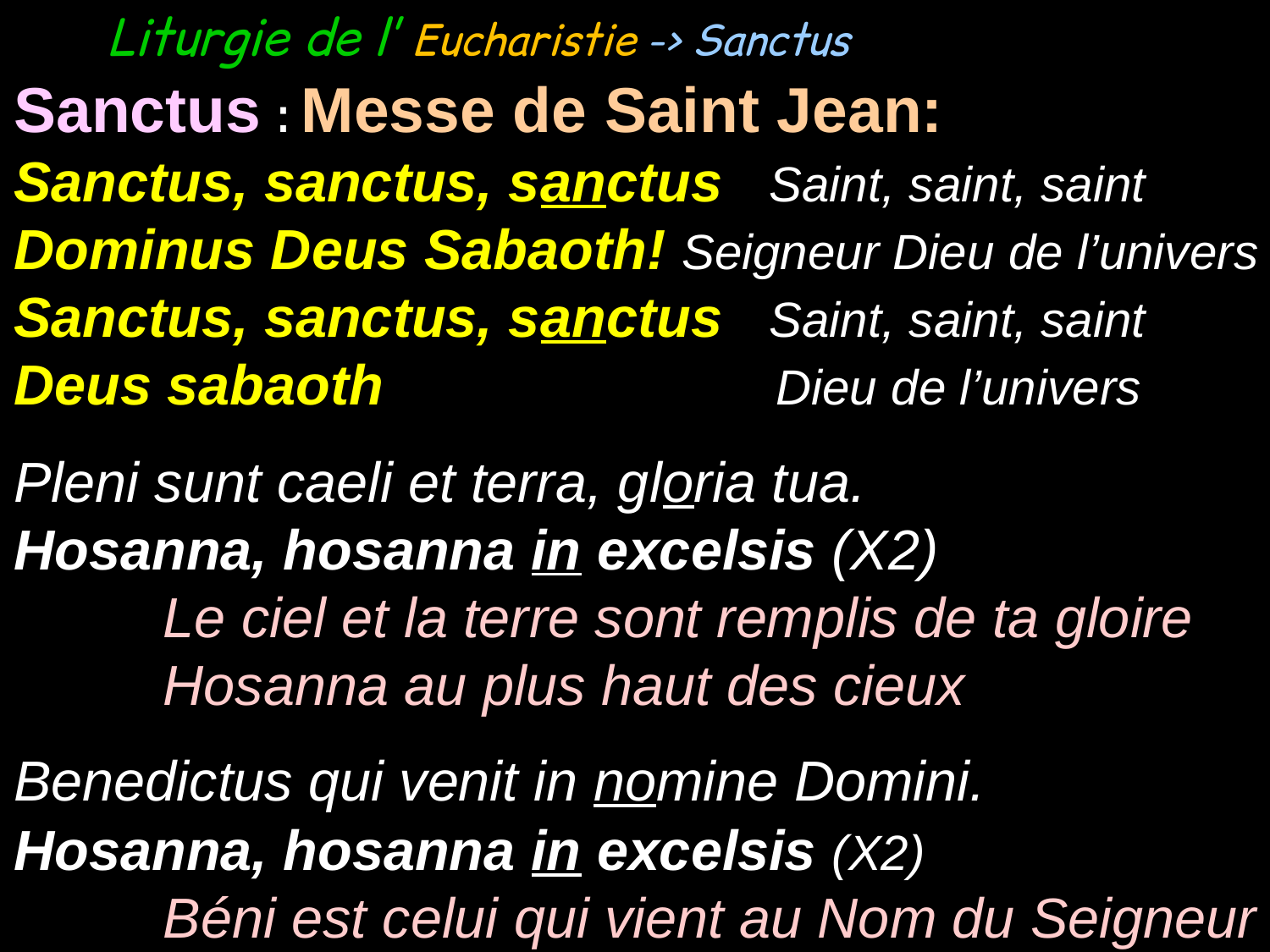

Liturgie de l’ Eucharistie -> Sanctus eucharistique
Sanctus : Messe de Saint Jean:
Sanctus, sanctus, sanctus   Saint, saint, saint
Dominus Deus Sabaoth! Seigneur Dieu de l’univers
Sanctus, sanctus, sanctus   Saint, saint, saint
Deus sabaoth 			Dieu de l’univers
Pleni sunt caeli et terra, gloria tua.
Hosanna, hosanna in excelsis (X2)
	Le ciel et la terre sont remplis de ta gloire
	Hosanna au plus haut des cieux
Benedictus qui venit in nomine Domini.
Hosanna, hosanna in excelsis (X2)
	Béni est celui qui vient au Nom du Seigneur